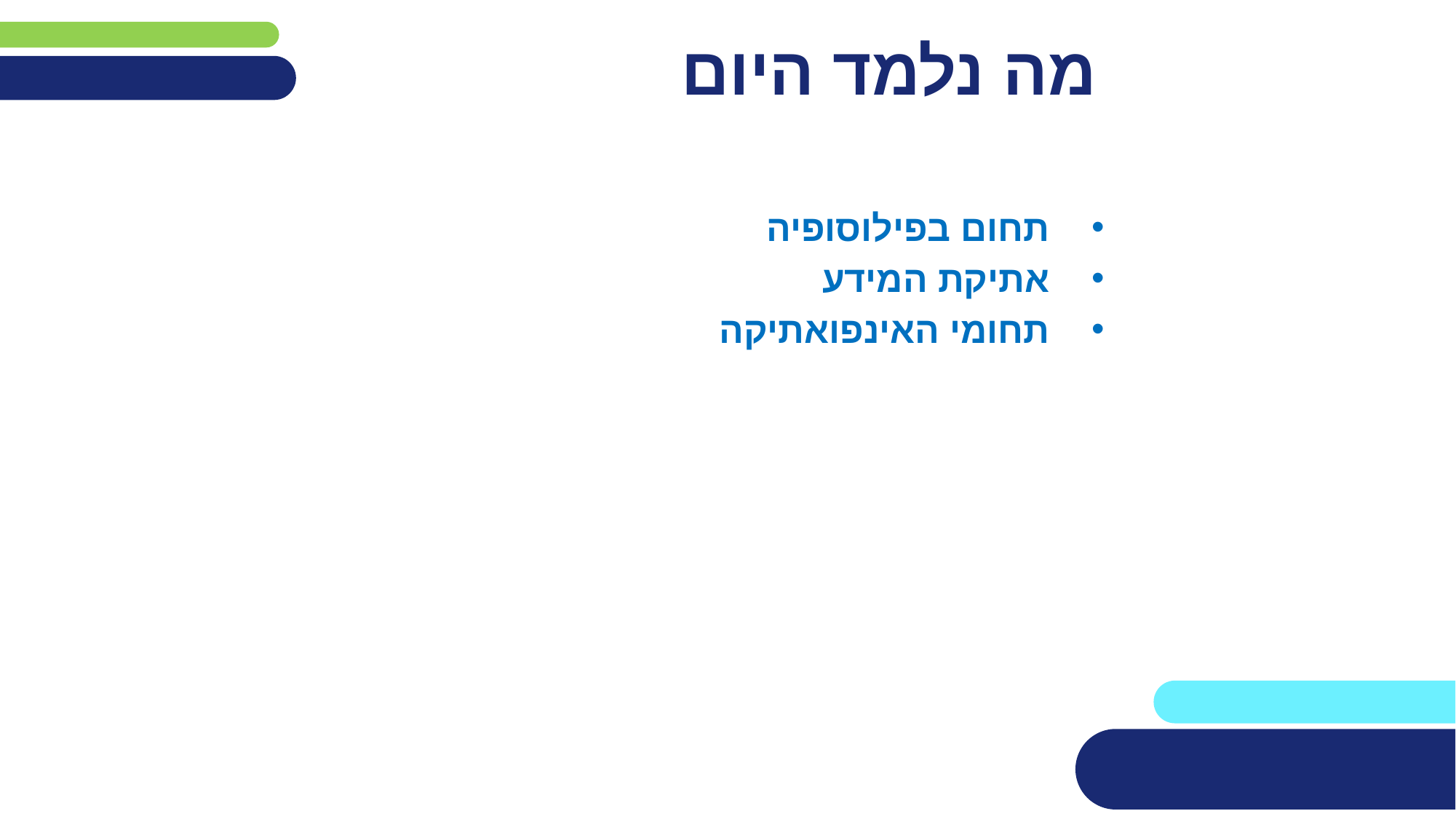

# מה נלמד היום

תחום בפילוסופיה
אתיקת המידע
תחומי האינפואתיקה